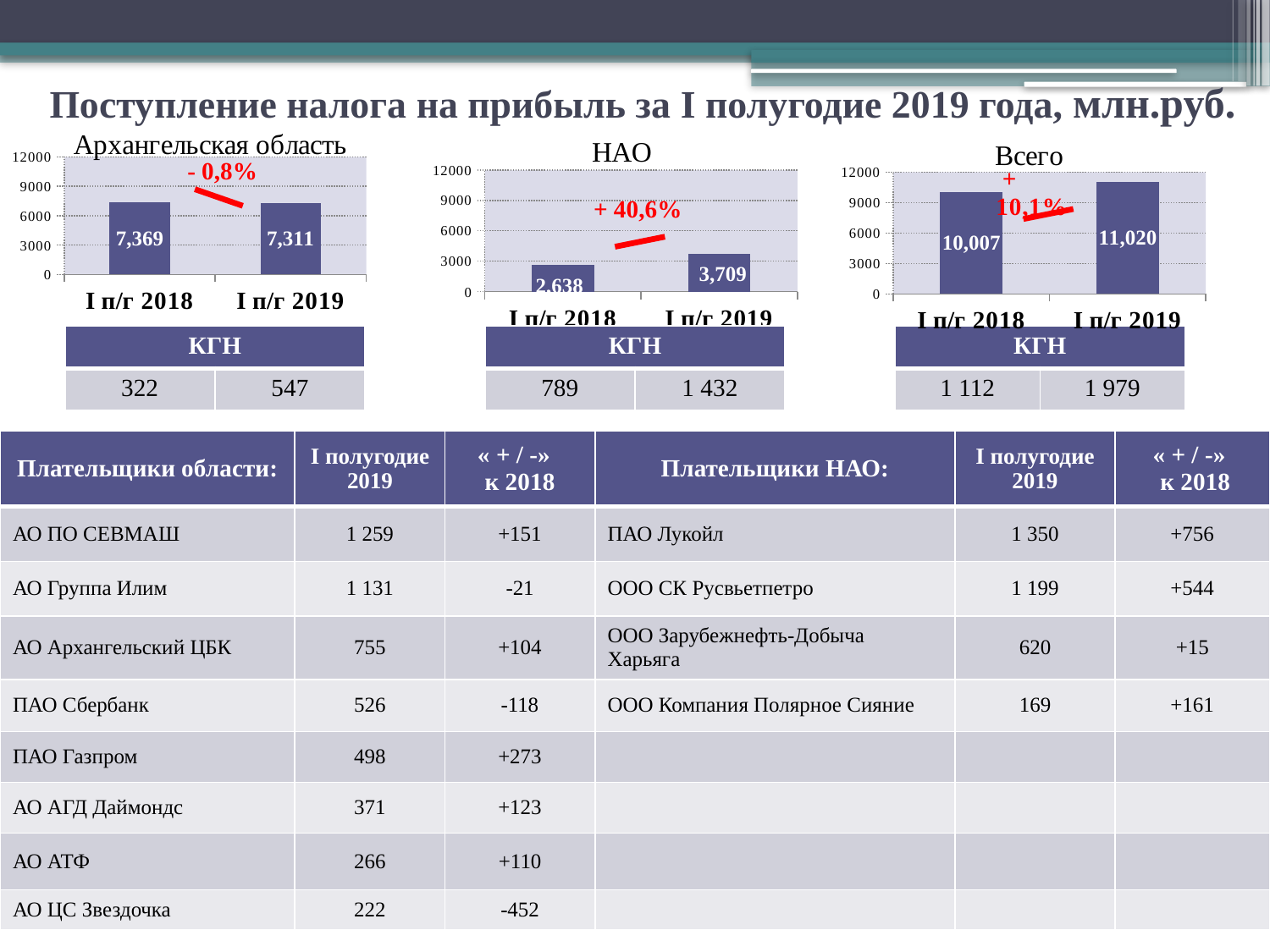

# Поступление налога на прибыль за I полугодие 2019 года, млн.руб.

### Chart: Архангельская область

| Category | Ряд 1 |
|---|---|
| I п/г 2018 | 7369.0 |
| I п/г 2019 | 7311.0 |

### Chart: НАО

| Category | Ряд 1 |
|---|---|
| I п/г 2018 | 2638.0 |
| I п/г 2019 | 3709.0 |

### Chart: Всего

| Category | Ряд 1 |
|---|---|
| I п/г 2018 | 10007.0 |
| I п/г 2019 | 11020.0 |
- 0,8%
 + 40,6%
| КГН |  |
| --- | --- |
| 322 | 547 |
| КГН |  |
| --- | --- |
| 789 | 1 432 |
| КГН |  |
| --- | --- |
| 1 112 | 1 979 |
| Плательщики области: | I полугодие 2019 | « + / -» к 2018 | Плательщики НАО: | I полугодие 2019 | « + / -» к 2018 |
| --- | --- | --- | --- | --- | --- |
| АО ПО СЕВМАШ | 1 259 | +151 | ПАО Лукойл | 1 350 | +756 |
| АО Группа Илим | 1 131 | -21 | ООО СК Русвьетпетро | 1 199 | +544 |
| АО Архангельский ЦБК | 755 | +104 | ООО Зарубежнефть-Добыча Харьяга | 620 | +15 |
| ПАО Сбербанк | 526 | -118 | ООО Компания Полярное Сияние | 169 | +161 |
| ПАО Газпром | 498 | +273 |  |  |  |
| АО АГД Даймондс | 371 | +123 |  |  |  |
| АО АТФ | 266 | +110 |  |  |  |
| АО ЦС Звездочка | 222 | -452 |  |  |  |